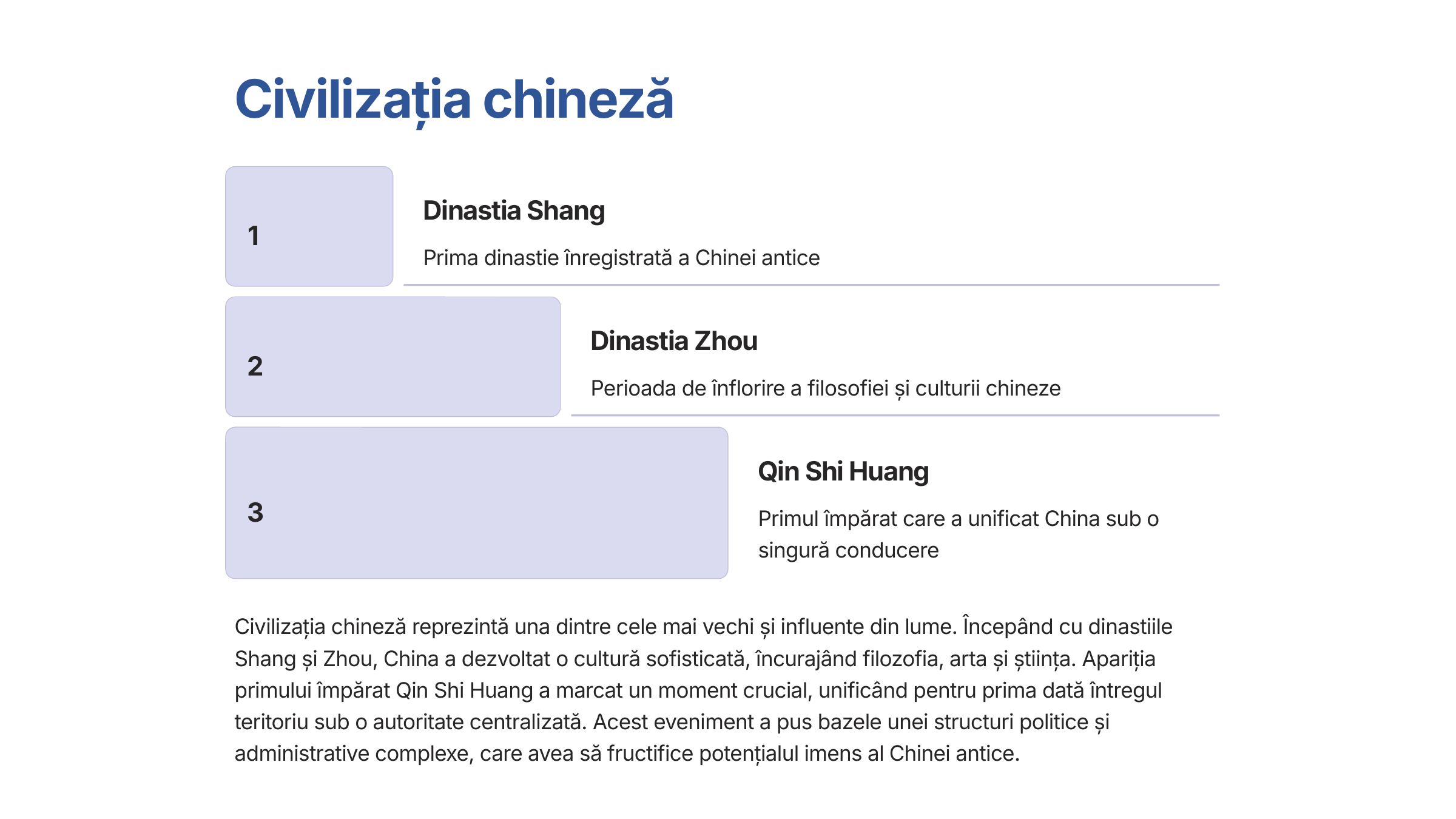

Civilizația chineză

Dinastia Shang
1
Prima dinastie înregistrată a Chinei antice

Dinastia Zhou
2
Perioada de înflorire a filosofiei și culturii chineze

Qin Shi Huang
3
Primul împărat care a unificat China sub o singură conducere
Civilizația chineză reprezintă una dintre cele mai vechi și influente din lume. Începând cu dinastiile Shang și Zhou, China a dezvoltat o cultură sofisticată, încurajând filozofia, arta și știința. Apariția primului împărat Qin Shi Huang a marcat un moment crucial, unificând pentru prima dată întregul teritoriu sub o autoritate centralizată. Acest eveniment a pus bazele unei structuri politice și administrative complexe, care avea să fructifice potențialul imens al Chinei antice.